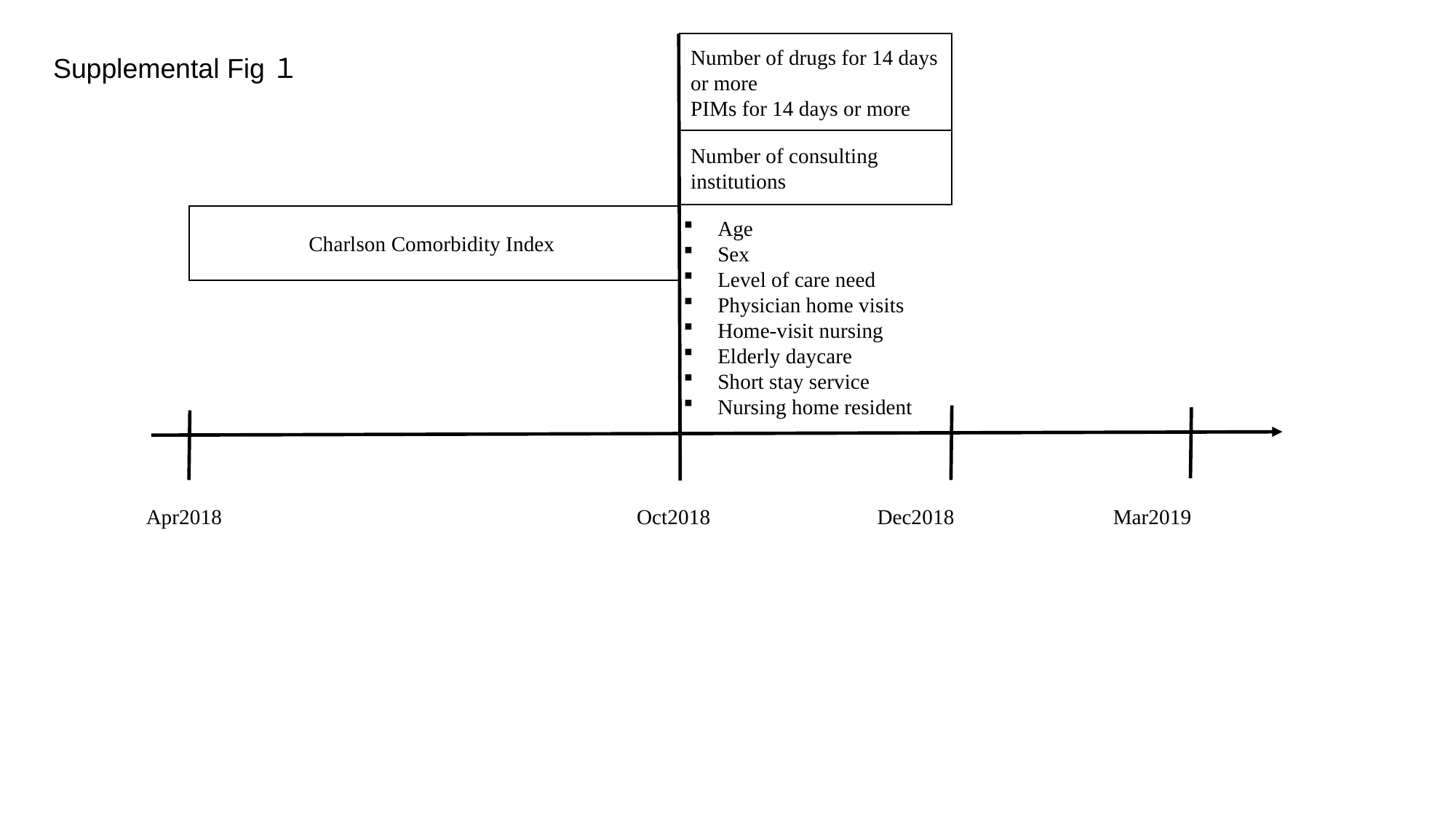

Number of drugs for 14 days or more
PIMs for 14 days or more
Supplemental Fig１
Number of consulting institutions
Charlson Comorbidity Index
Age
Sex
Level of care need
Physician home visits
Home-visit nursing
Elderly daycare
Short stay service
Nursing home resident
Dec2018
Apr2018
Oct2018
Mar2019